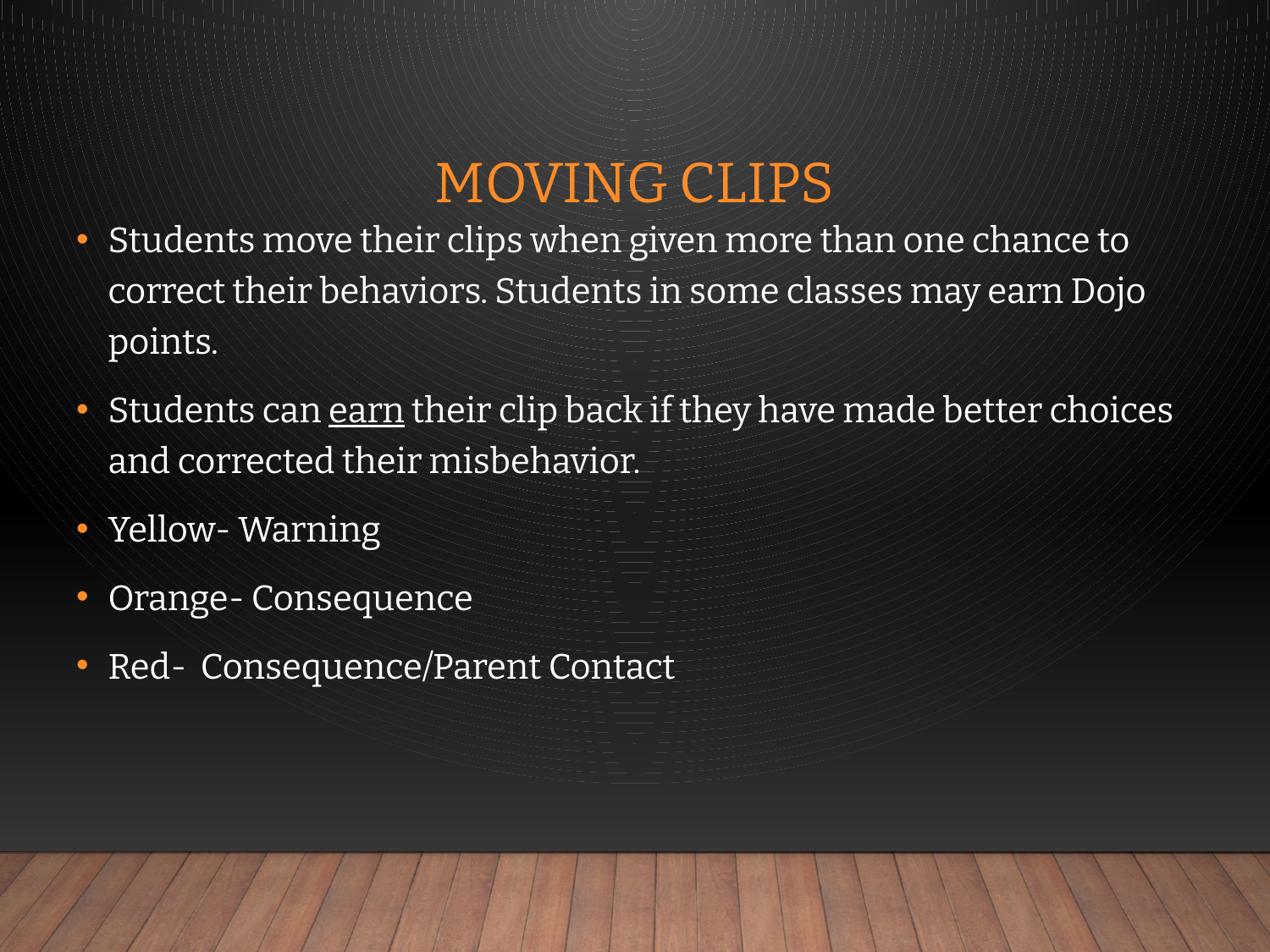

# Moving Clips

Students move their clips when given more than one chance to correct their behaviors. Students in some classes may earn Dojo points.
Students can earn their clip back if they have made better choices and corrected their misbehavior.
Yellow- Warning
Orange- Consequence
Red-  Consequence/Parent Contact